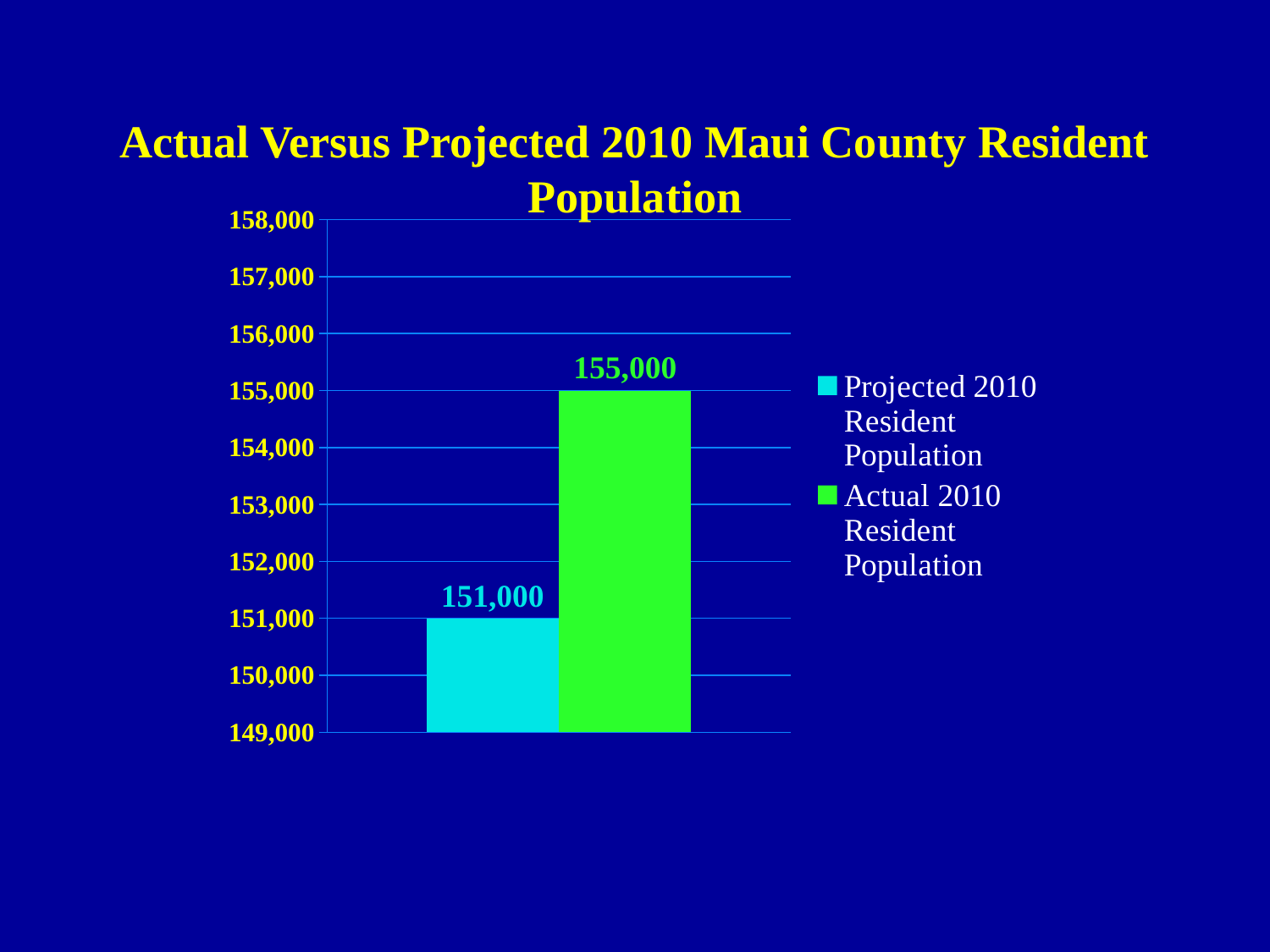

Actual Versus Projected 2010 Maui County Resident Population

### Chart

| Category | Projected 2010 Resident Population | Actual 2010 Resident Population |
|---|---|---|